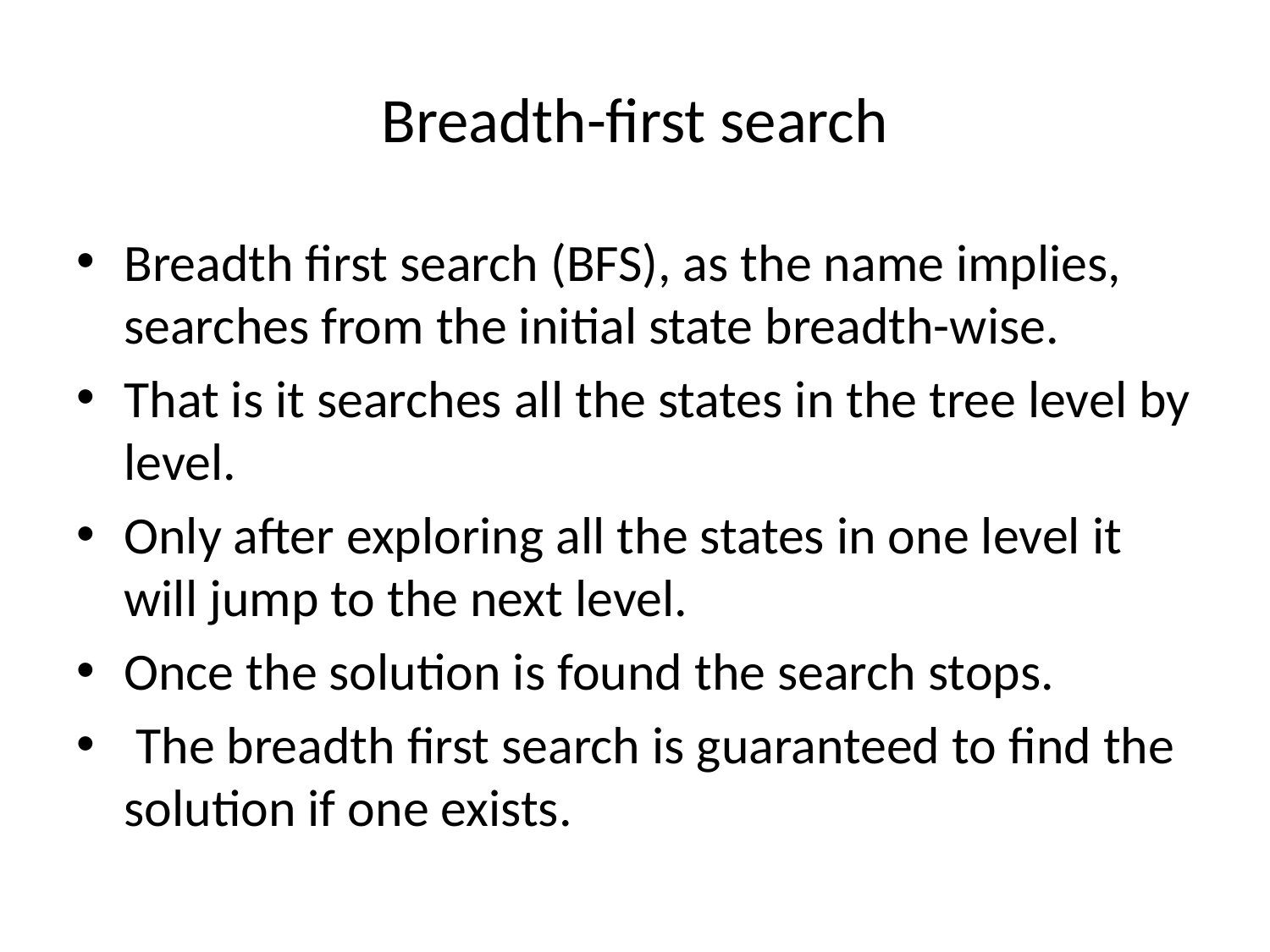

# Breadth-first search
Breadth first search (BFS), as the name implies, searches from the initial state breadth-wise.
That is it searches all the states in the tree level by level.
Only after exploring all the states in one level it will jump to the next level.
Once the solution is found the search stops.
 The breadth first search is guaranteed to find the solution if one exists.